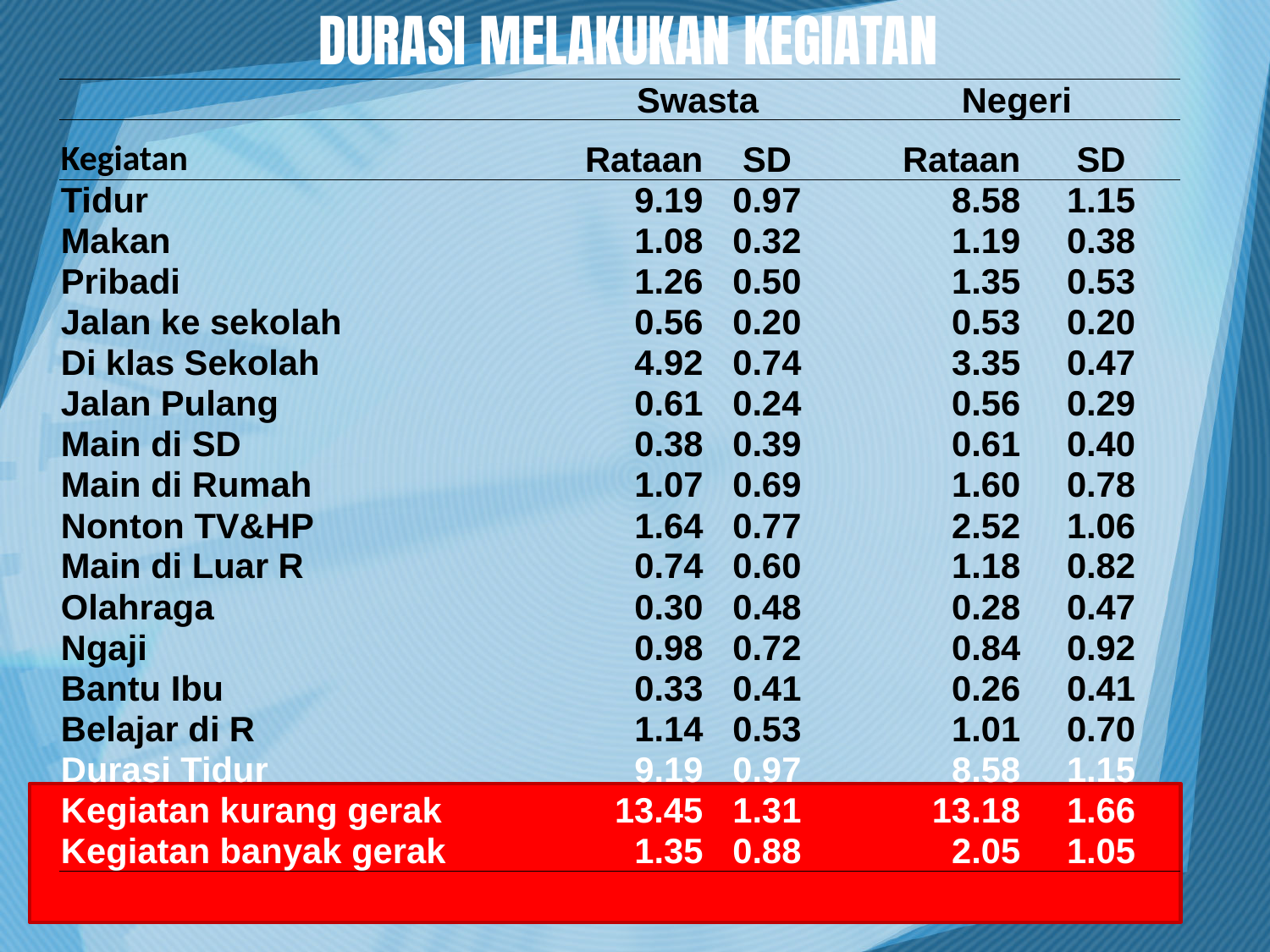

# DURASI MELAKUKAN KEGIATAN
|  | Swasta |  |  | Negeri |  |
| --- | --- | --- | --- | --- | --- |
| Kegiatan | Rataan | SD |  | Rataan | SD |
| Tidur | 9.19 | 0.97 |  | 8.58 | 1.15 |
| Makan | 1.08 | 0.32 |  | 1.19 | 0.38 |
| Pribadi | 1.26 | 0.50 |  | 1.35 | 0.53 |
| Jalan ke sekolah | 0.56 | 0.20 |  | 0.53 | 0.20 |
| Di klas Sekolah | 4.92 | 0.74 |  | 3.35 | 0.47 |
| Jalan Pulang | 0.61 | 0.24 |  | 0.56 | 0.29 |
| Main di SD | 0.38 | 0.39 |  | 0.61 | 0.40 |
| Main di Rumah | 1.07 | 0.69 |  | 1.60 | 0.78 |
| Nonton TV&HP | 1.64 | 0.77 |  | 2.52 | 1.06 |
| Main di Luar R | 0.74 | 0.60 |  | 1.18 | 0.82 |
| Olahraga | 0.30 | 0.48 |  | 0.28 | 0.47 |
| Ngaji | 0.98 | 0.72 |  | 0.84 | 0.92 |
| Bantu Ibu | 0.33 | 0.41 |  | 0.26 | 0.41 |
| Belajar di R | 1.14 | 0.53 |  | 1.01 | 0.70 |
| Durasi Tidur | 9.19 | 0.97 |  | 8.58 | 1.15 |
| Kegiatan kurang gerak | 13.45 | 1.31 |  | 13.18 | 1.66 |
| Kegiatan banyak gerak | 1.35 | 0.88 |  | 2.05 | 1.05 |